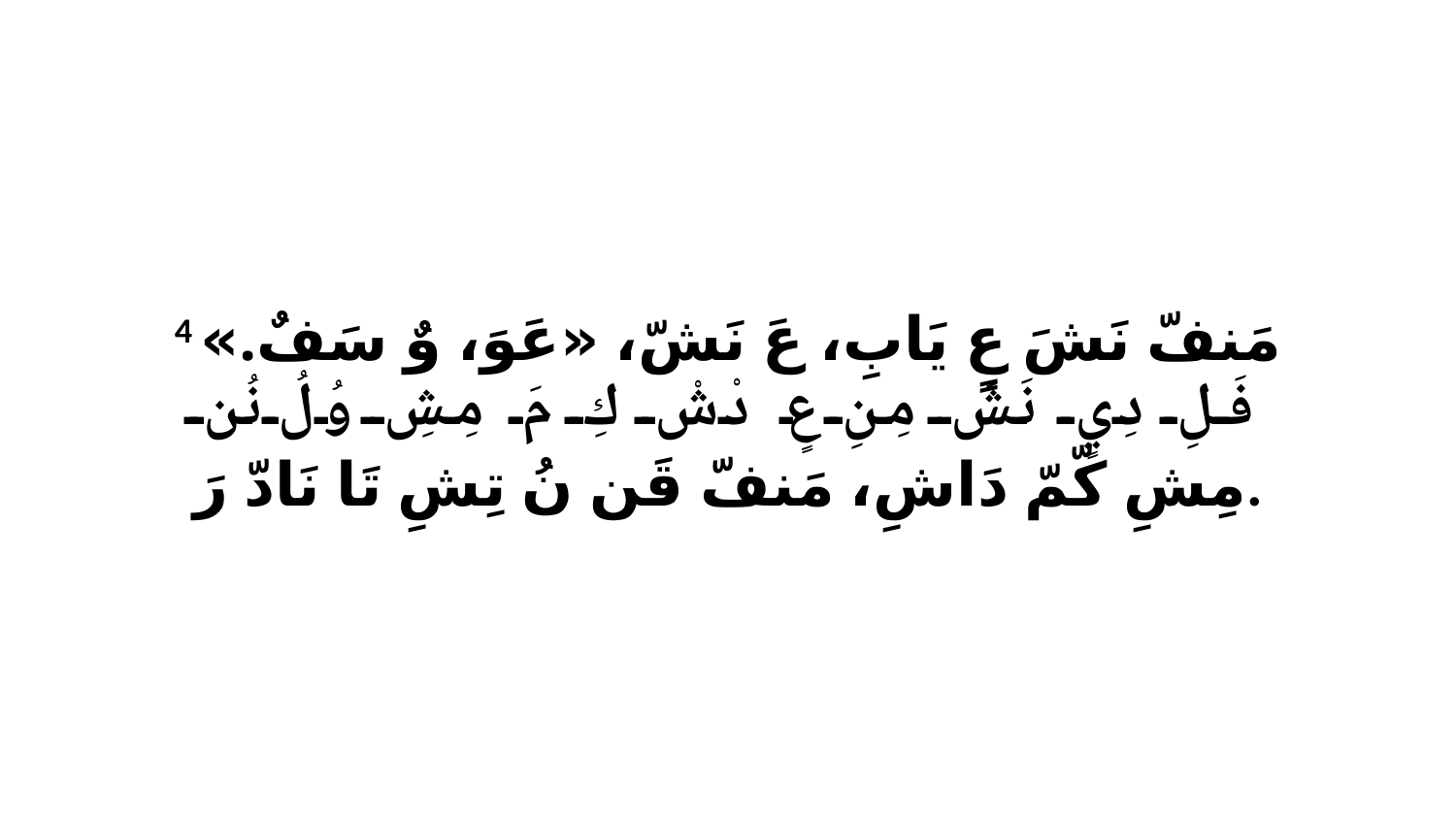

4 مَنفّ نَشَ عٍ يَابِ، عَ نَشّ، «عَوَ، وٌ سَفٌ.» فَلِ دِيٍ نَشَ مِنِ عٍ دْشْ كِ مَ مِشِ وُلُ نُن مِشِ كّمّ دَاشِ، مَنفّ قَن نُ تِشِ تَا نَادّ رَ.